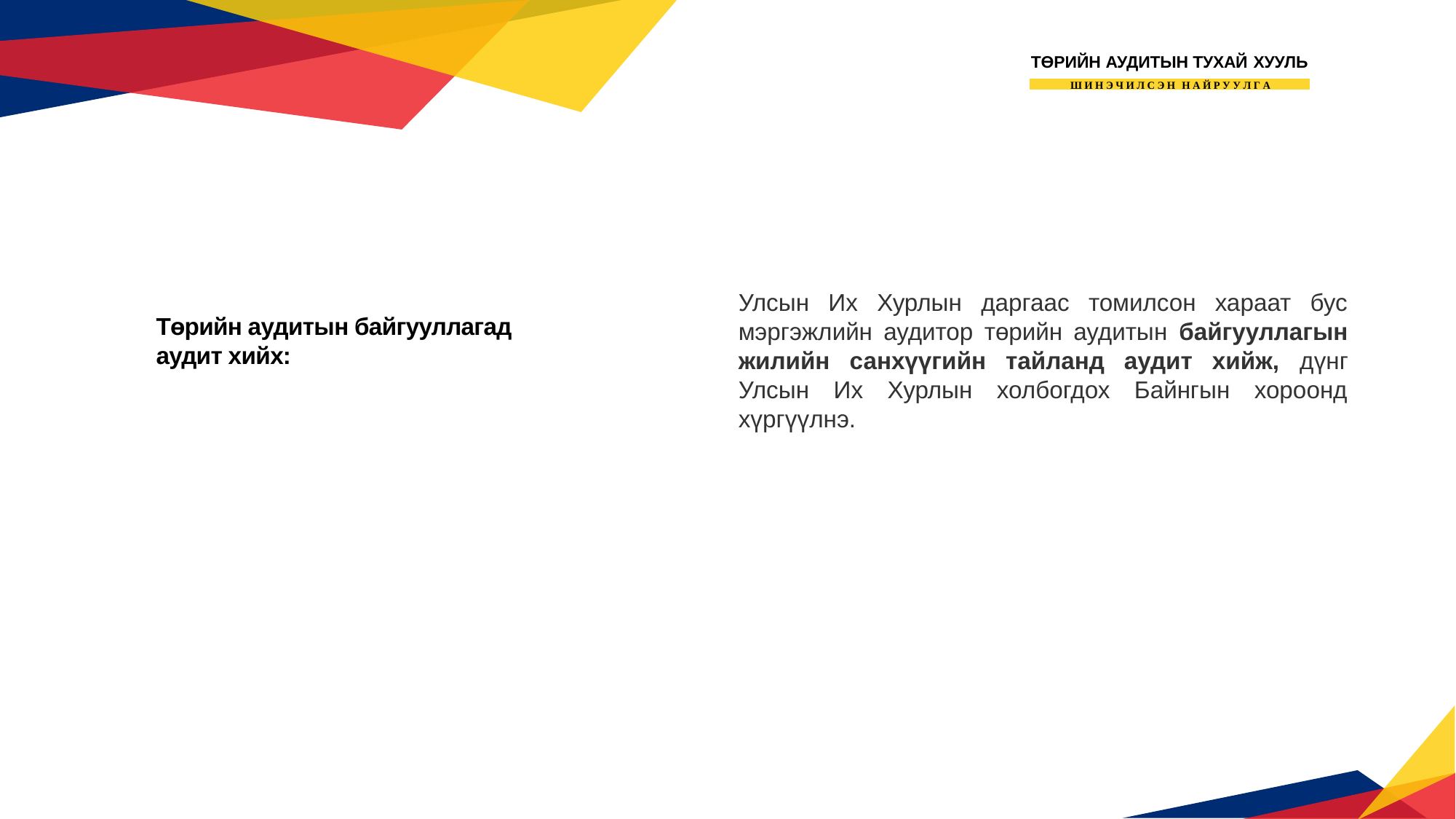

ТӨРИЙН АУДИТЫН ТУХАЙ ХУУЛЬ
Ш И Н Э Ч И Л С Э Н  Н А Й Р У У Л Г А
Улсын Их Хурлын даргаас томилсон хараат бус мэргэжлийн аудитор төрийн аудитын байгууллагын жилийн санхүүгийн тайланд аудит хийж, дүнг Улсын Их Хурлын холбогдох Байнгын хороонд хүргүүлнэ.
Төрийн аудитын байгууллагад аудит хийх: